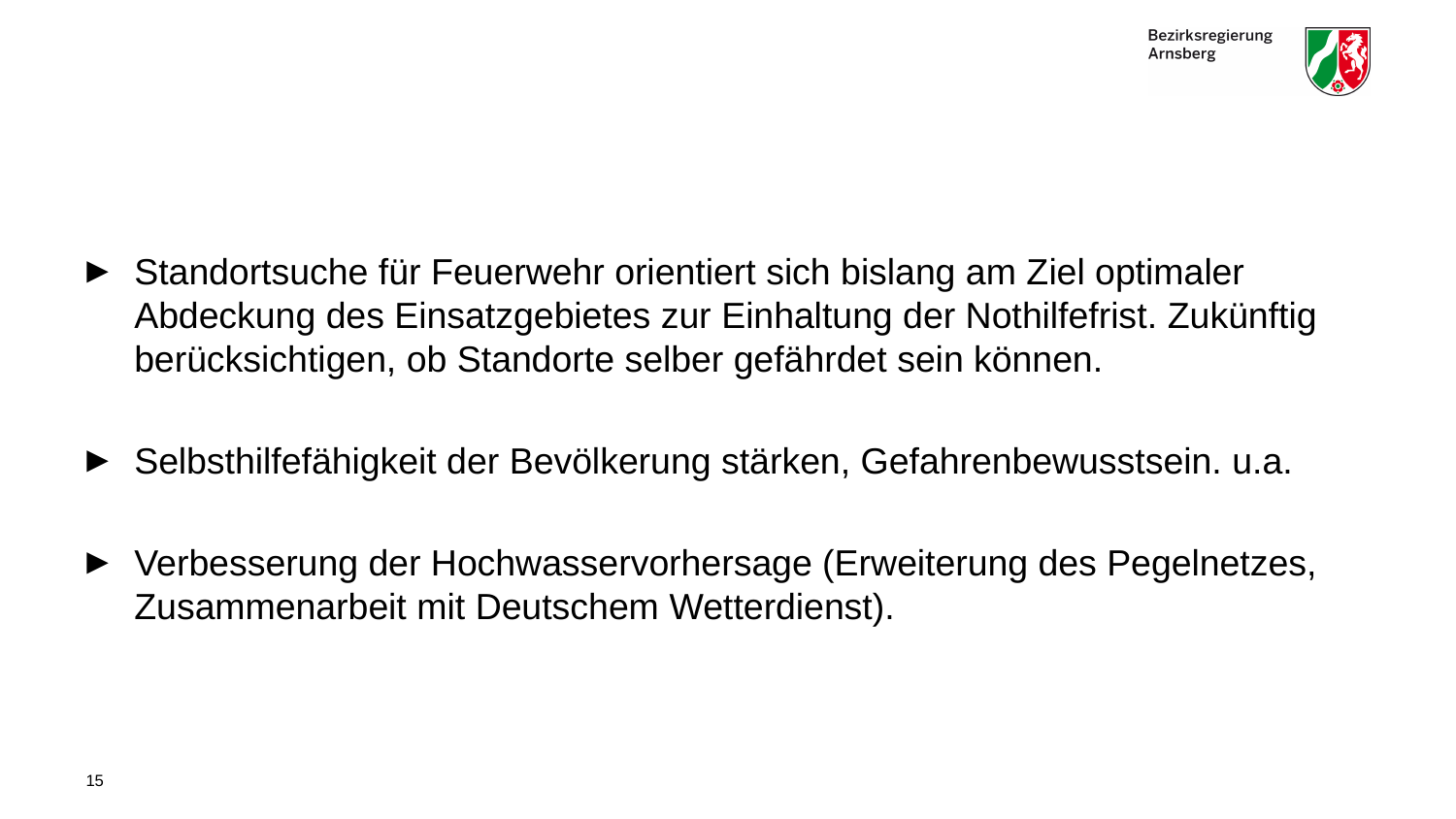

Standortsuche für Feuerwehr orientiert sich bislang am Ziel optimaler Abdeckung des Einsatzgebietes zur Einhaltung der Nothilfefrist. Zukünftig berücksichtigen, ob Standorte selber gefährdet sein können.

Selbsthilfefähigkeit der Bevölkerung stärken, Gefahrenbewusstsein. u.a.

Verbesserung der Hochwasservorhersage (Erweiterung des Pegelnetzes, Zusammenarbeit mit Deutschem Wetterdienst).
15